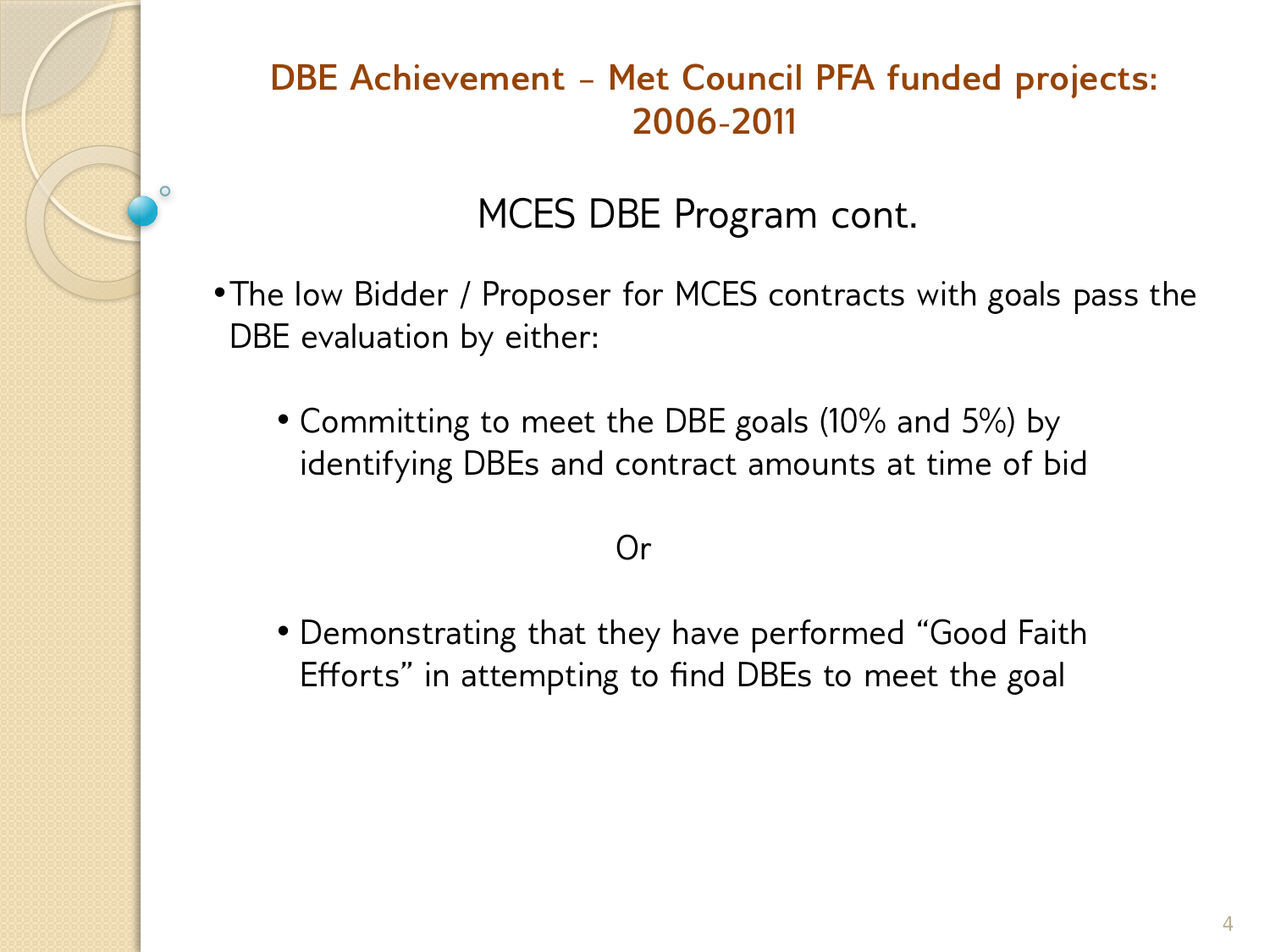

DBE Achievement – Met Council PFA funded projects: 2006-2011
MCES DBE Program cont.
The low Bidder / Proposer for MCES contracts with goals pass the DBE evaluation by either:

Committing to meet the DBE goals (10% and 5%) by identifying DBEs and contract amounts at time of bid

  Or

Demonstrating that they have performed “Good Faith Efforts” in attempting to find DBEs to meet the goal

4